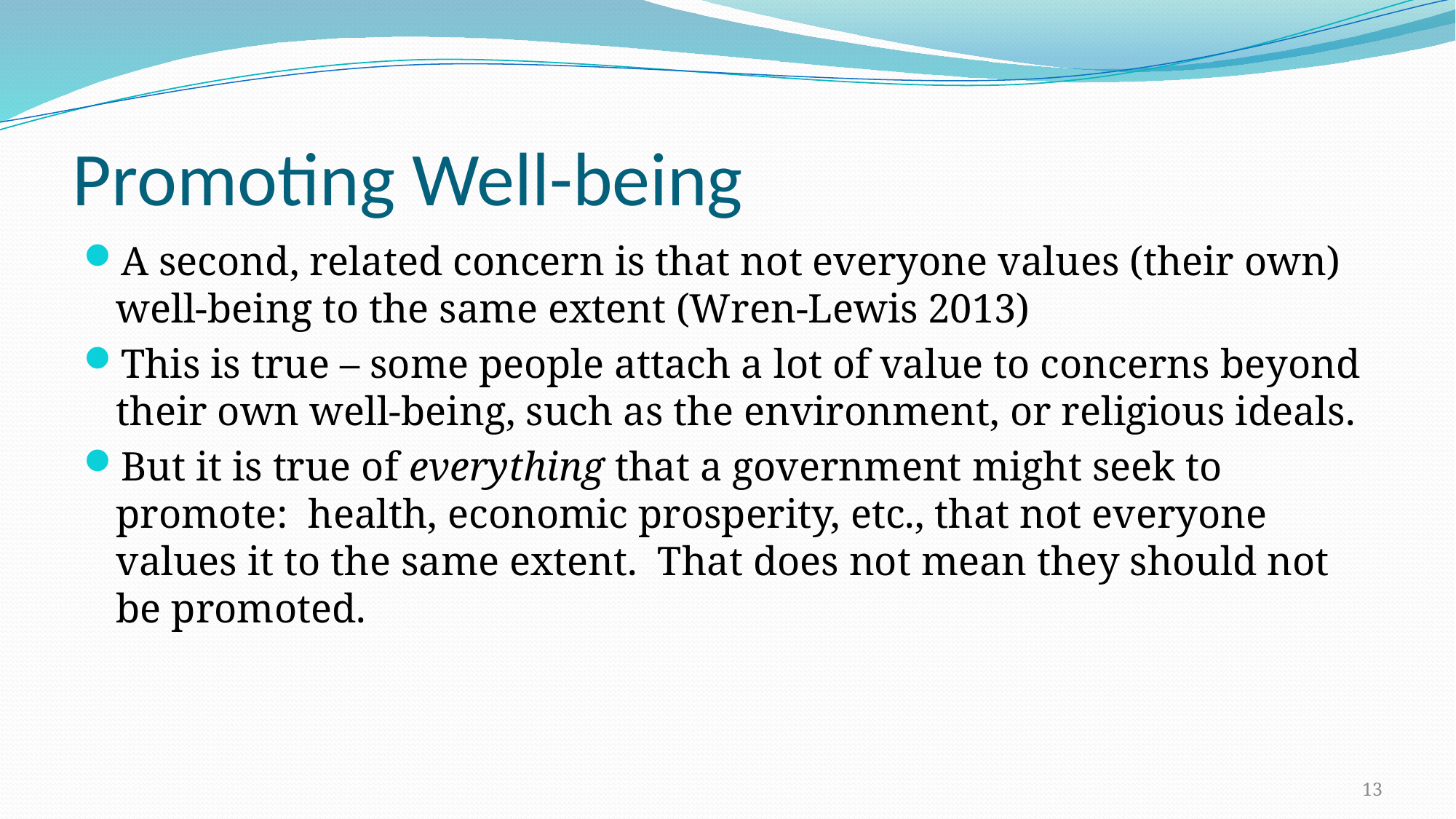

# Promoting Well-being
A second, related concern is that not everyone values (their own) well-being to the same extent (Wren-Lewis 2013)
This is true – some people attach a lot of value to concerns beyond their own well-being, such as the environment, or religious ideals.
But it is true of everything that a government might seek to promote:  health, economic prosperity, etc., that not everyone values it to the same extent.  That does not mean they should not be promoted.

13